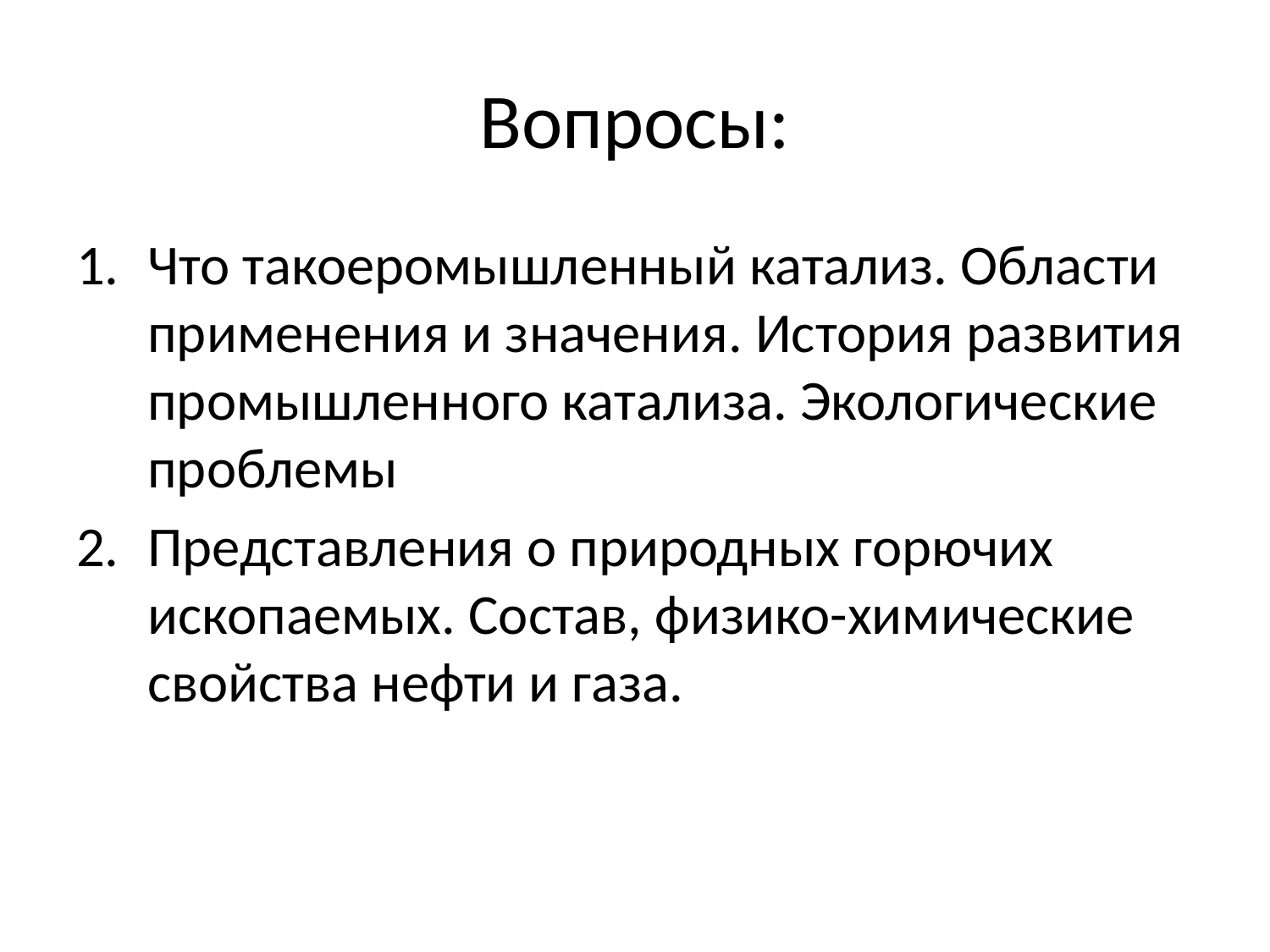

# Вопросы:
Что такоеромышленный катализ. Области применения и значения. История развития промышленного катализа. Экологические проблемы
Представления о природных горючих ископаемых. Состав, физико-химические свойства нефти и газа.